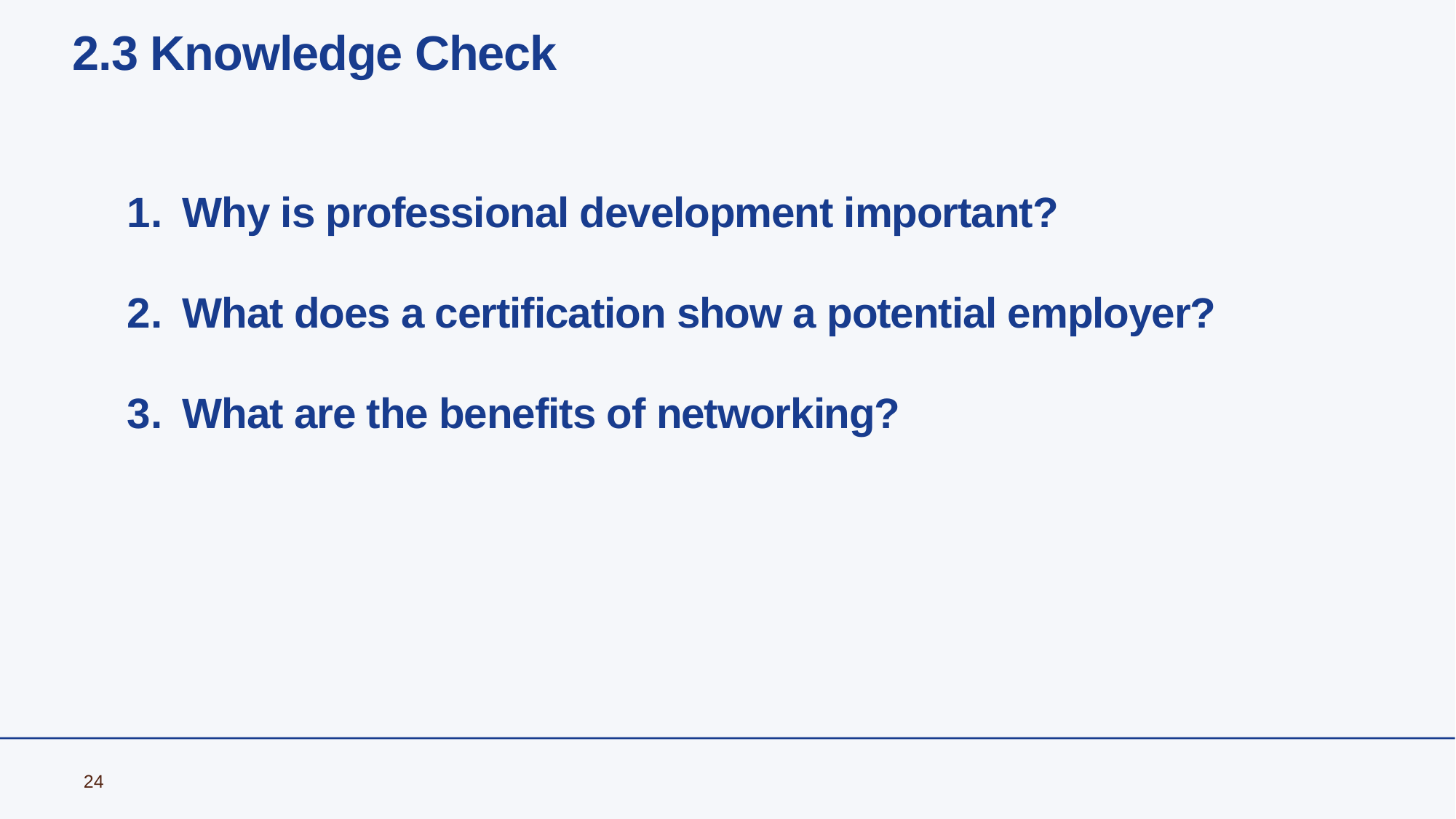

# 2.3 Knowledge Check
Why is professional development important?
What does a certification show a potential employer?
What are the benefits of networking?
24